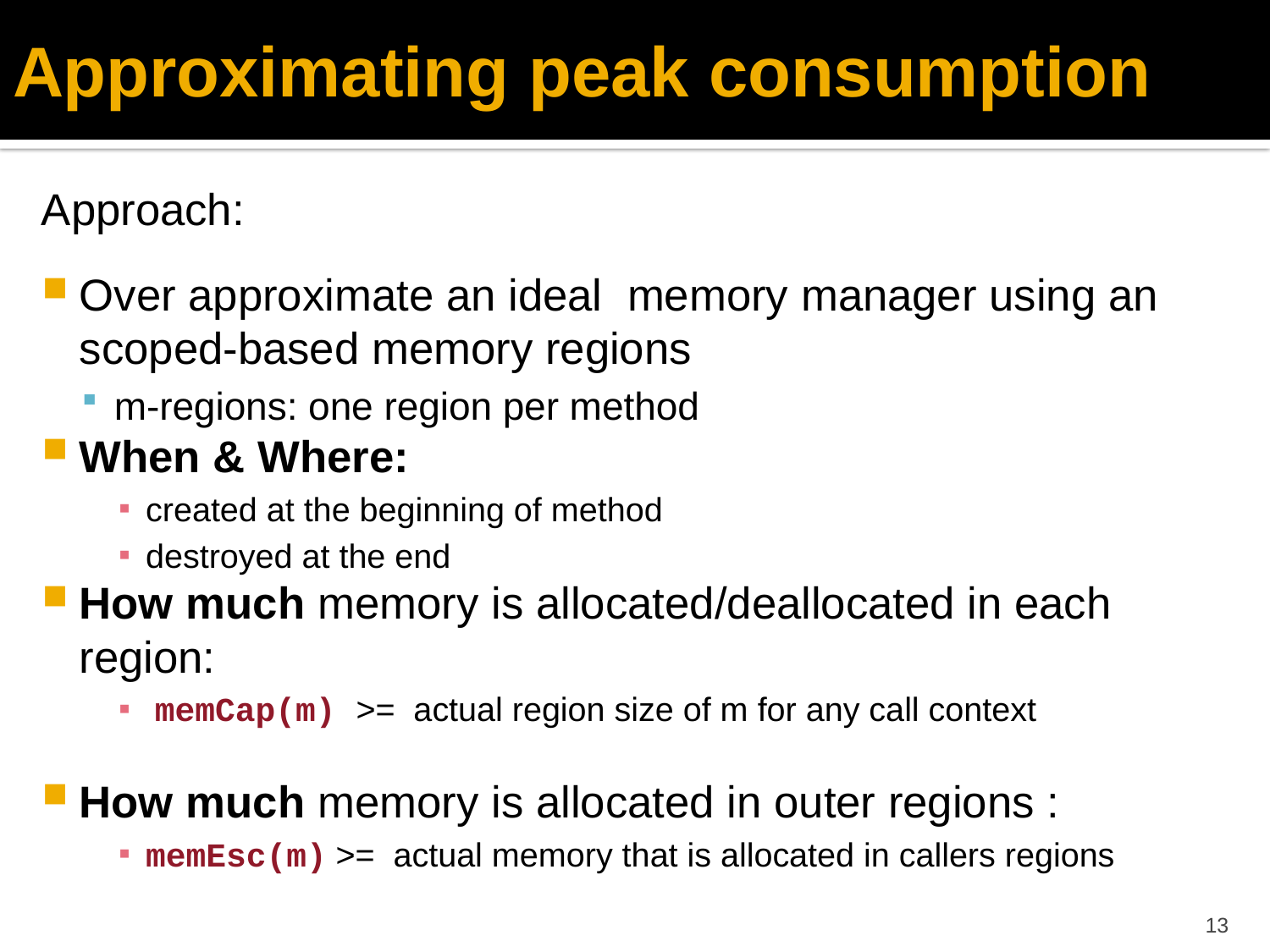

# Approximating peak consumption
Approach:

Over approximate an ideal  memory manager using an scoped-based memory regions
m-regions: one region per method
When & Where:
created at the beginning of method
destroyed at the end
How much memory is allocated/deallocated in each region:
 memCap(m) >=  actual region size of m for any call context

How much memory is allocated in outer regions :
memEsc(m) >=  actual memory that is allocated in callers regions

13